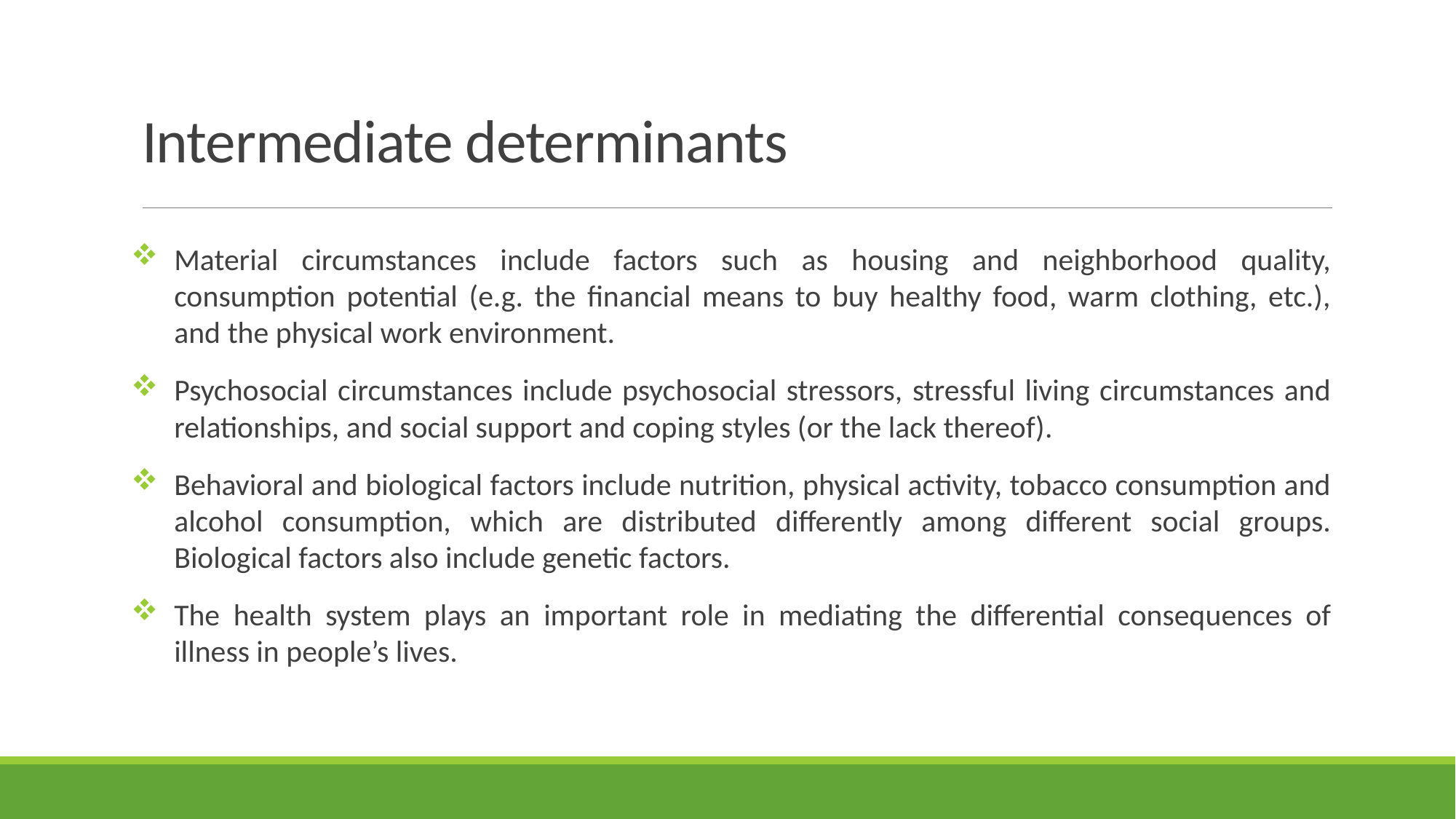

# Intermediate determinants
Material circumstances include factors such as housing and neighborhood quality, consumption potential (e.g. the financial means to buy healthy food, warm clothing, etc.), and the physical work environment.
Psychosocial circumstances include psychosocial stressors, stressful living circumstances and relationships, and social support and coping styles (or the lack thereof).
Behavioral and biological factors include nutrition, physical activity, tobacco consumption and alcohol consumption, which are distributed differently among different social groups. Biological factors also include genetic factors.
The health system plays an important role in mediating the differential consequences of illness in people’s lives.